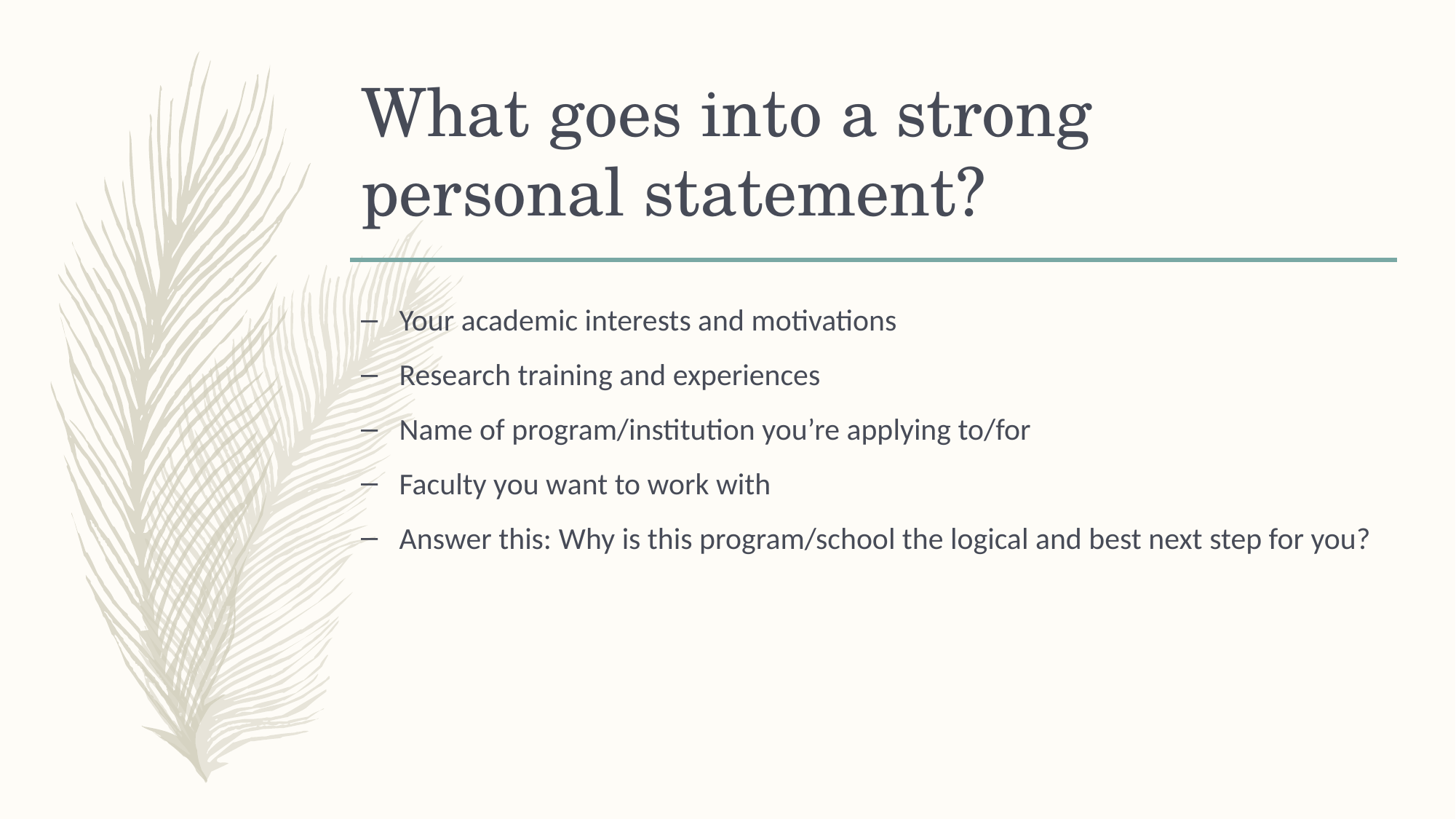

# What goes into a strong personal statement?
Your academic interests and motivations
Research training and experiences
Name of program/institution you’re applying to/for
Faculty you want to work with
Answer this: Why is this program/school the logical and best next step for you?